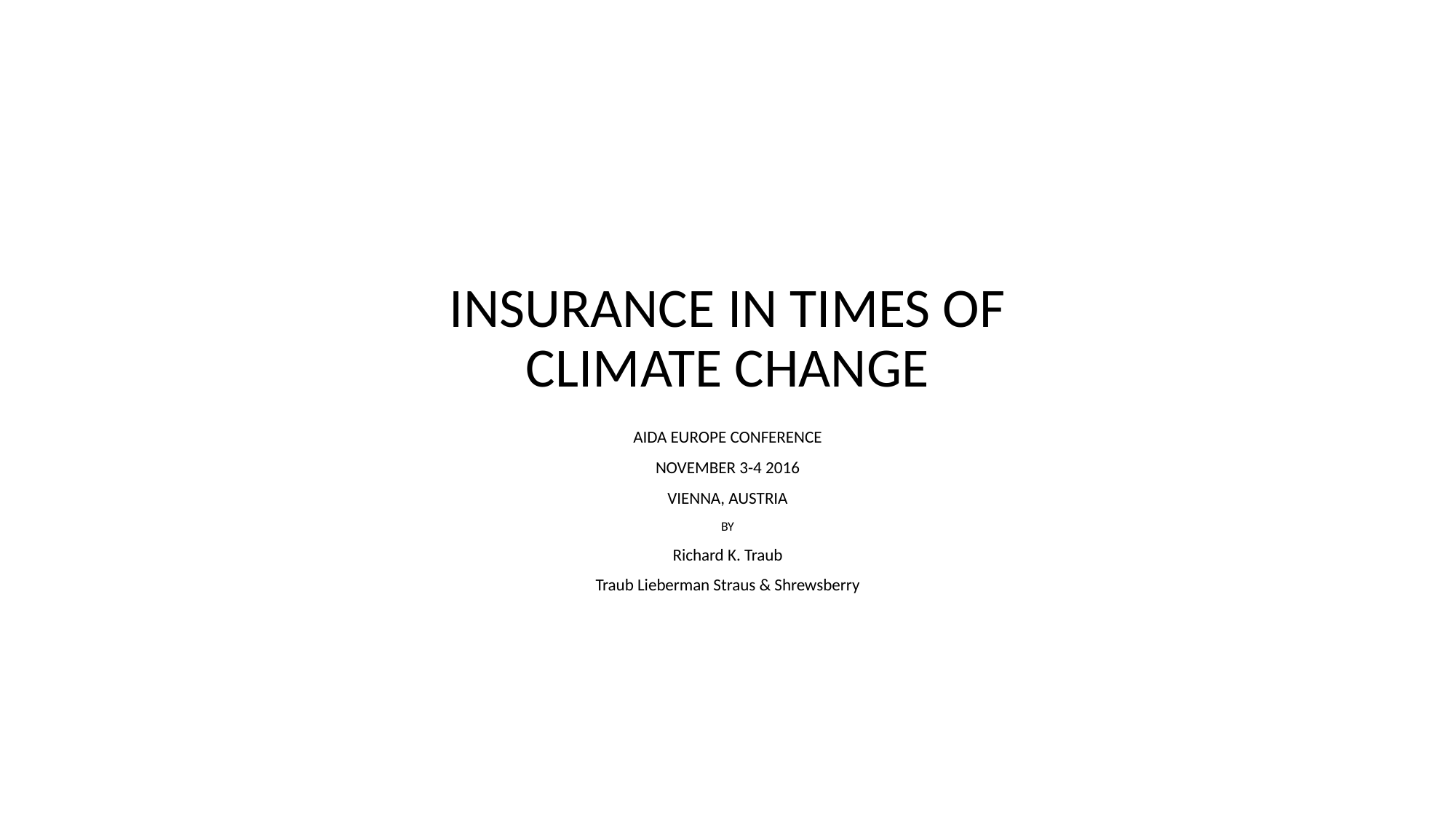

# INSURANCE IN TIMES OF CLIMATE CHANGE
AIDA EUROPE CONFERENCE
NOVEMBER 3-4 2016
VIENNA, AUSTRIA
BY
Richard K. Traub
Traub Lieberman Straus & Shrewsberry